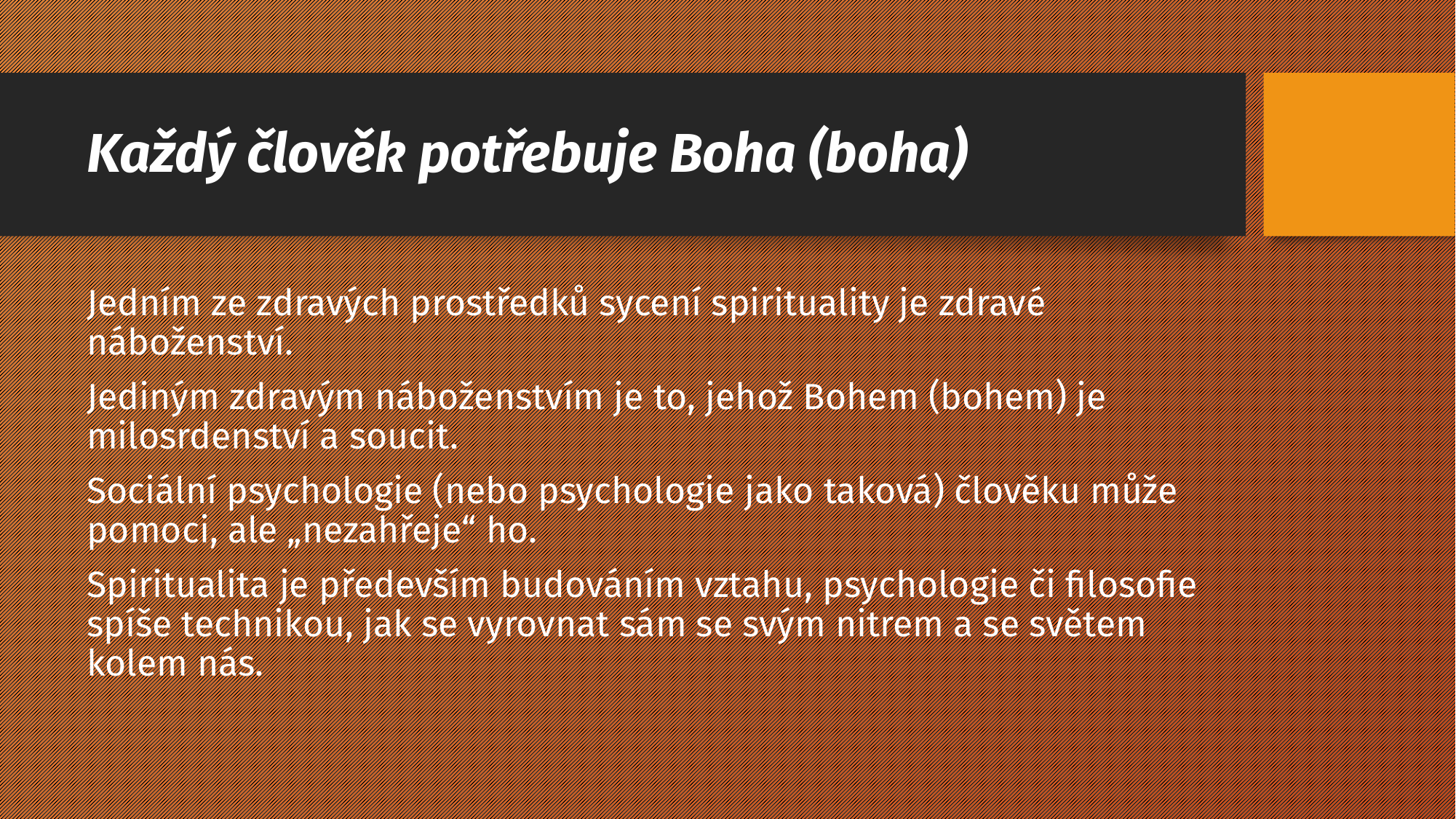

# Každý člověk potřebuje Boha (boha)
Jedním ze zdravých prostředků sycení spirituality je zdravé náboženství.
Jediným zdravým náboženstvím je to, jehož Bohem (bohem) je milosrdenství a soucit.
Sociální psychologie (nebo psychologie jako taková) člověku může pomoci, ale „nezahřeje“ ho.
Spiritualita je především budováním vztahu, psychologie či filosofie spíše technikou, jak se vyrovnat sám se svým nitrem a se světem kolem nás.